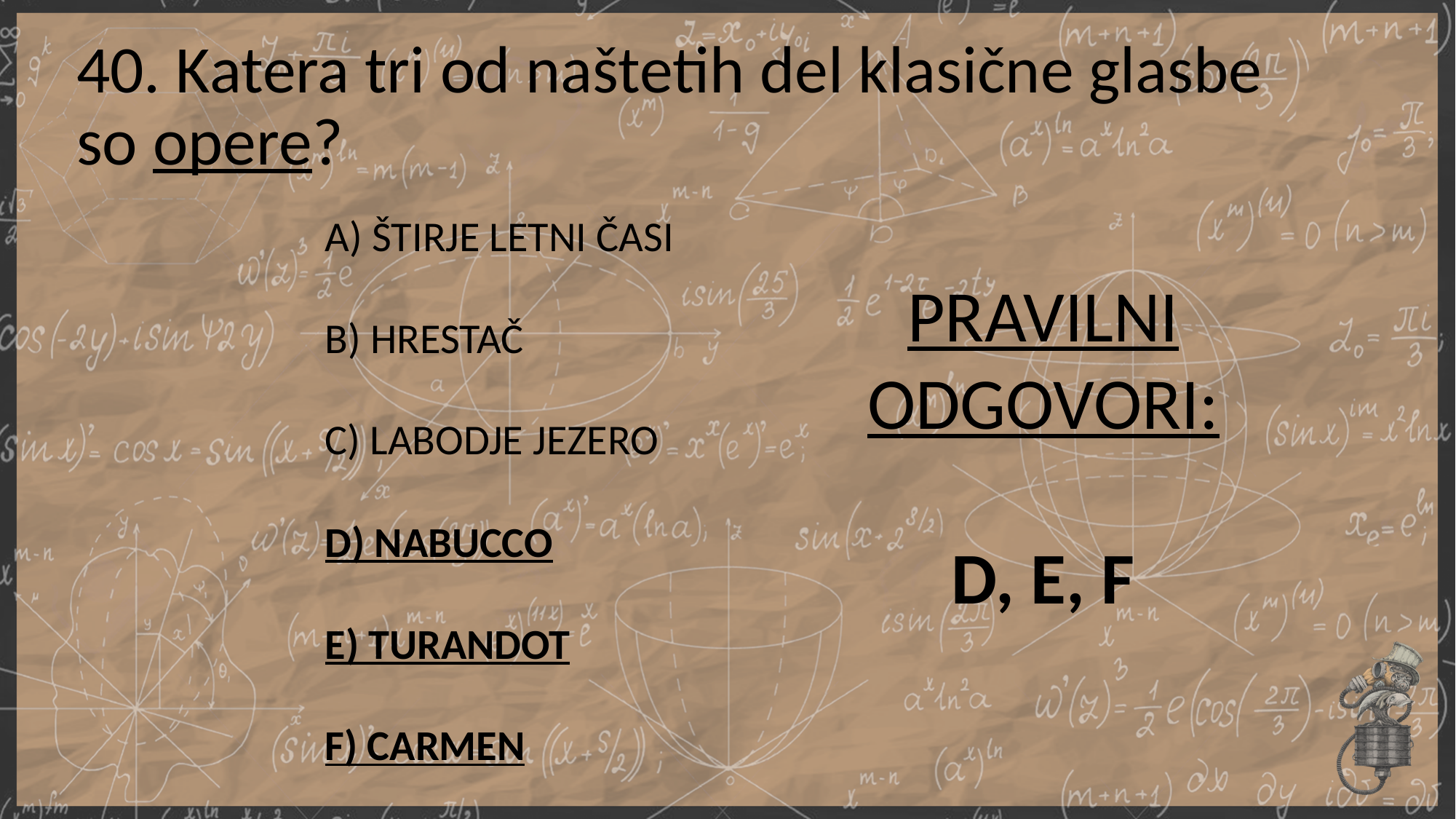

# 40. Katera tri od naštetih del klasične glasbe so opere?
A) ŠTIRJE LETNI ČASI
B) HRESTAČ
C) LABODJE JEZERO
D) NABUCCO
E) TURANDOT
F) CARMEN
PRAVILNI ODGOVORI:
D, E, F